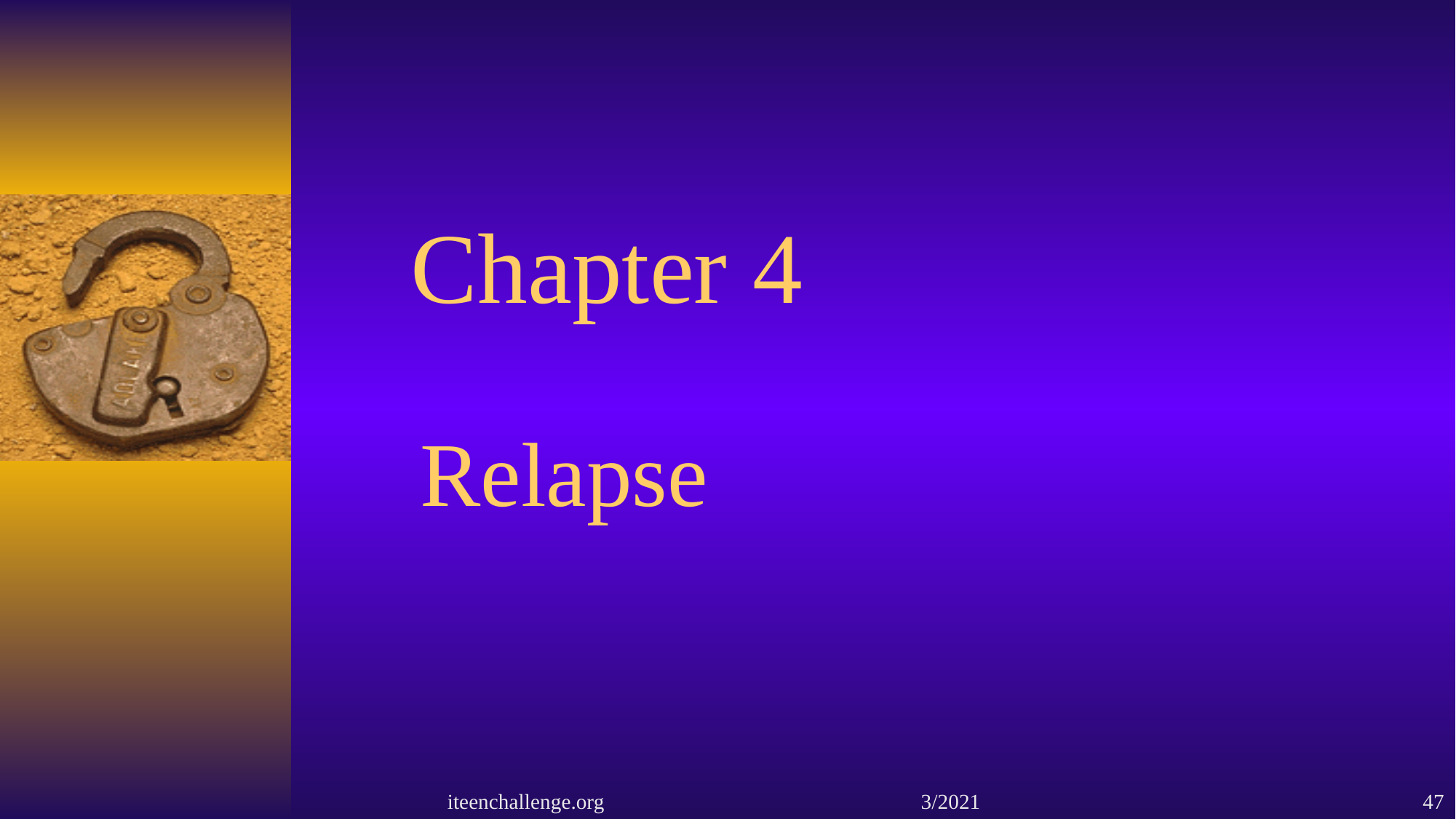

# Chapter 4
Relapse
iteenchallenge.org                                                            3/2021
47